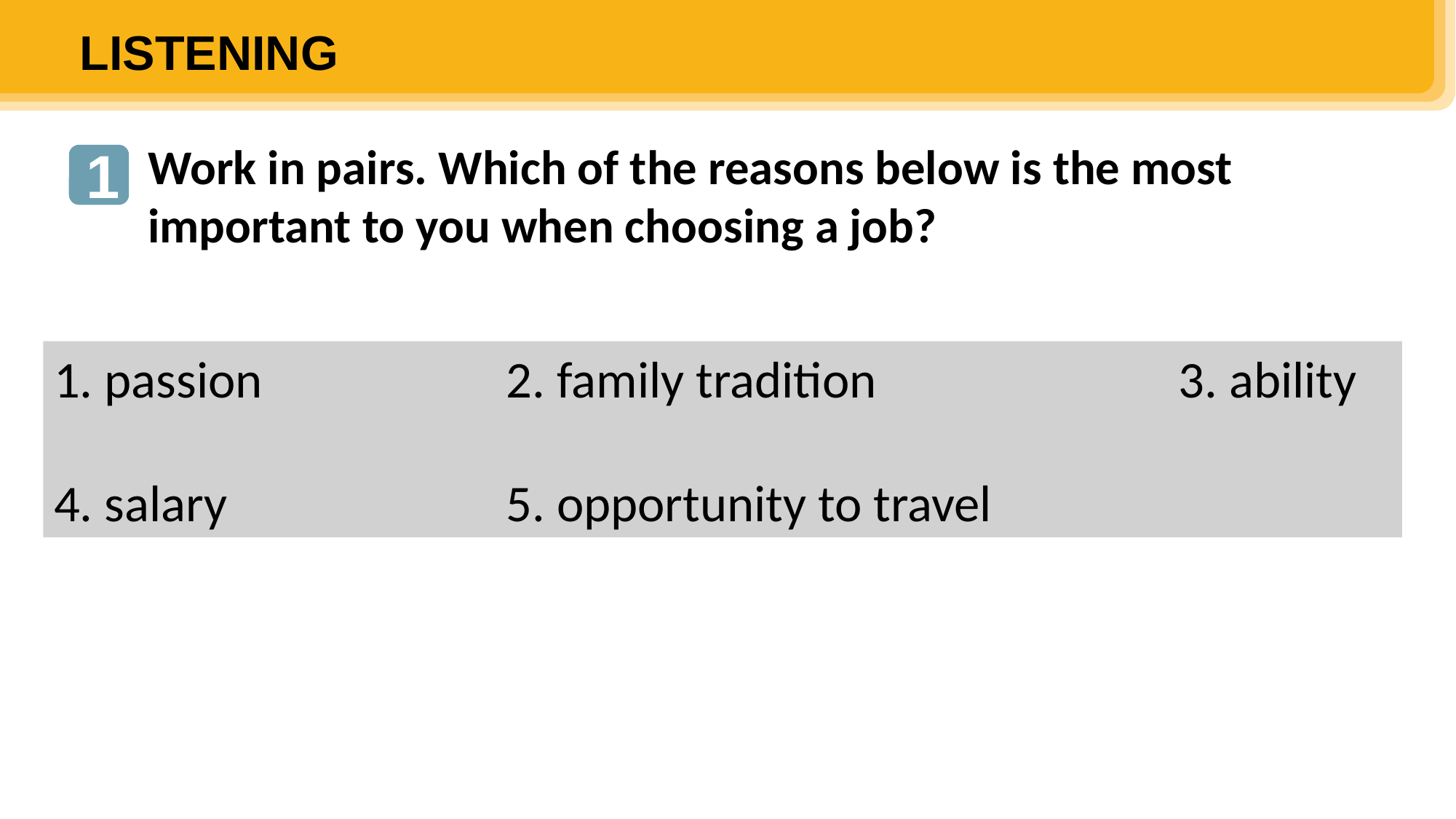

LISTENING
Work in pairs. Which of the reasons below is the most important to you when choosing a job?
1

1. passion                     2. family tradition                          3. ability
4. salary                        5. opportunity to travel
1. passion                     2. family tradition                          3. ability
4. salary                          5. opportunity to travel